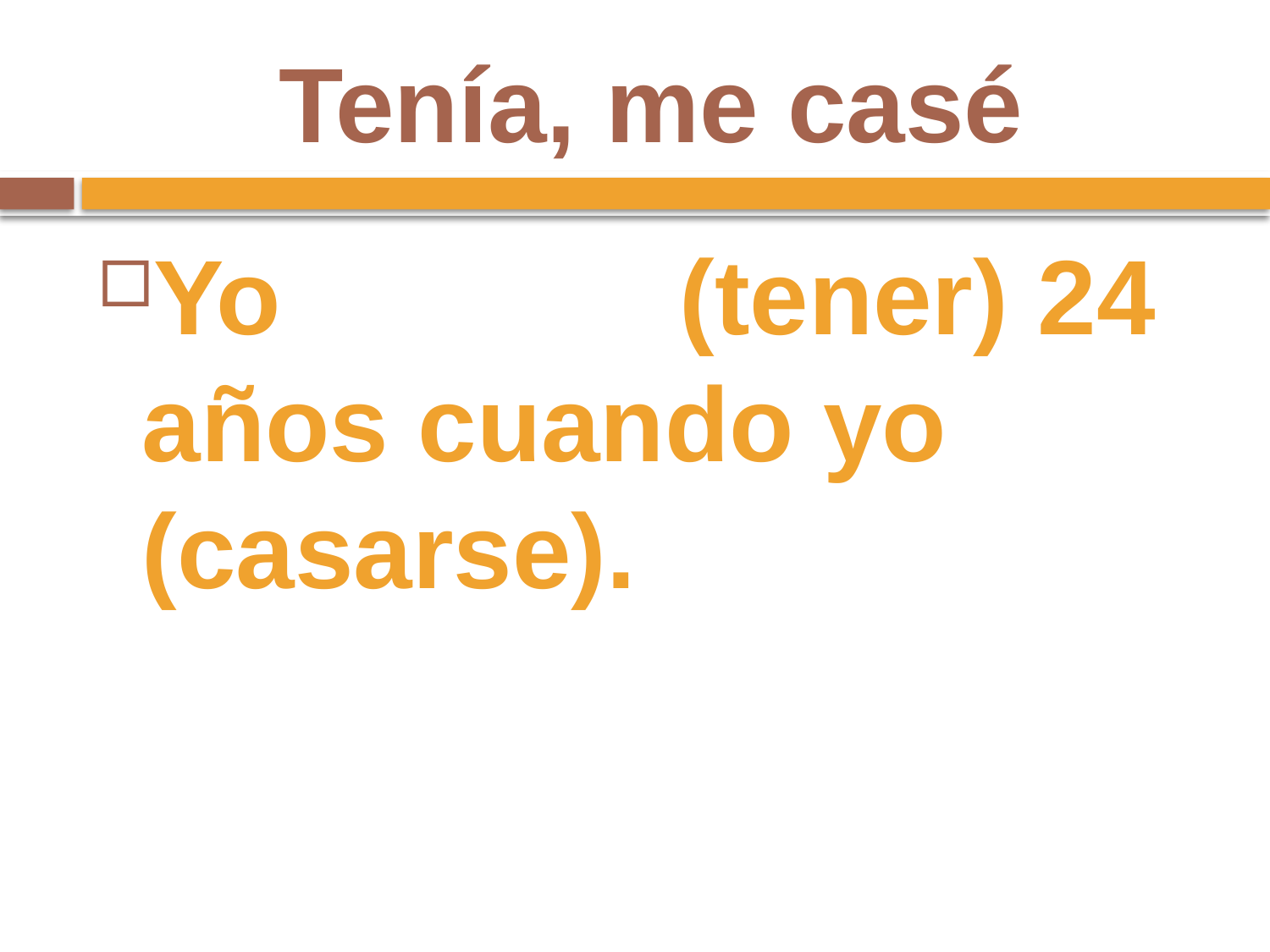

# Tenía, me casé
Yo 			 (tener) 24 años cuando yo 		 (casarse).